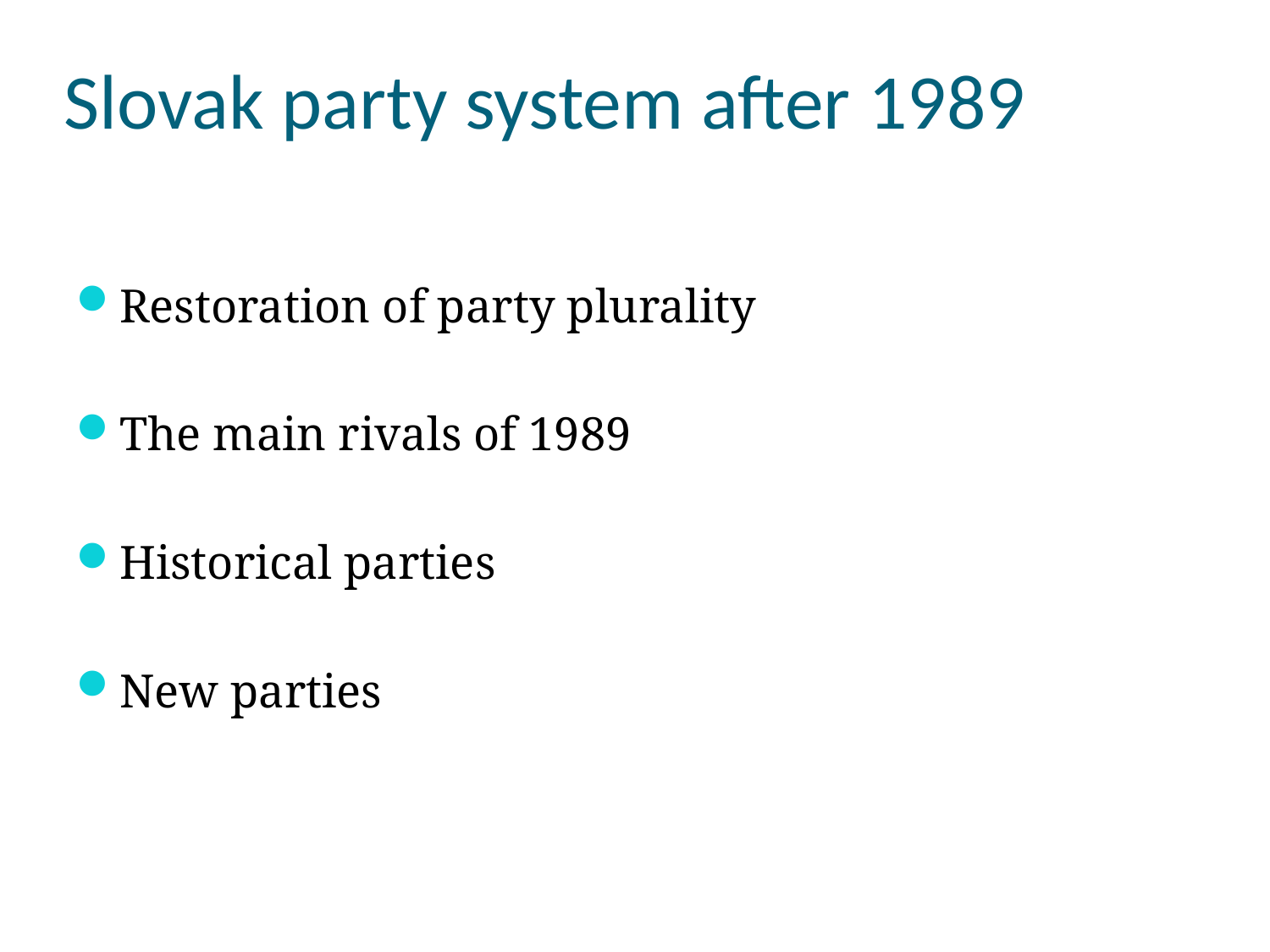

# Slovak party system after 1989

Restoration of party plurality

The main rivals of 1989

Historical parties

New parties